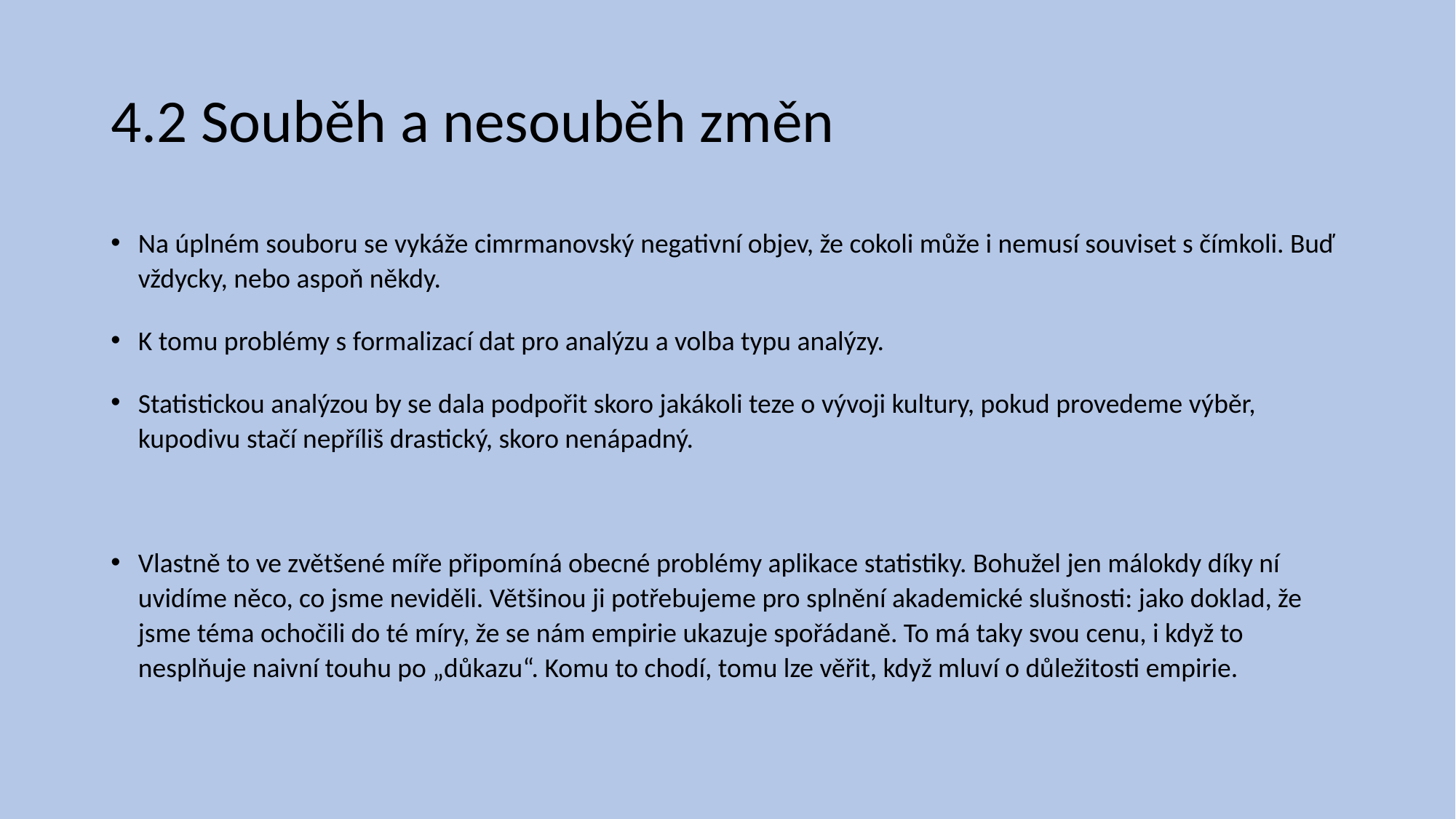

# 4.2 Souběh a nesouběh změn
Na úplném souboru se vykáže cimrmanovský negativní objev, že cokoli může i nemusí souviset s čímkoli. Buď vždycky, nebo aspoň někdy.
K tomu problémy s formalizací dat pro analýzu a volba typu analýzy.
Statistickou analýzou by se dala podpořit skoro jakákoli teze o vývoji kultury, pokud provedeme výběr, kupodivu stačí nepříliš drastický, skoro nenápadný.

Vlastně to ve zvětšené míře připomíná obecné problémy aplikace statistiky. Bohužel jen málokdy díky ní uvidíme něco, co jsme neviděli. Většinou ji potřebujeme pro splnění akademické slušnosti: jako doklad, že jsme téma ochočili do té míry, že se nám empirie ukazuje spořádaně. To má taky svou cenu, i když to nesplňuje naivní touhu po „důkazu“. Komu to chodí, tomu lze věřit, když mluví o důležitosti empirie.